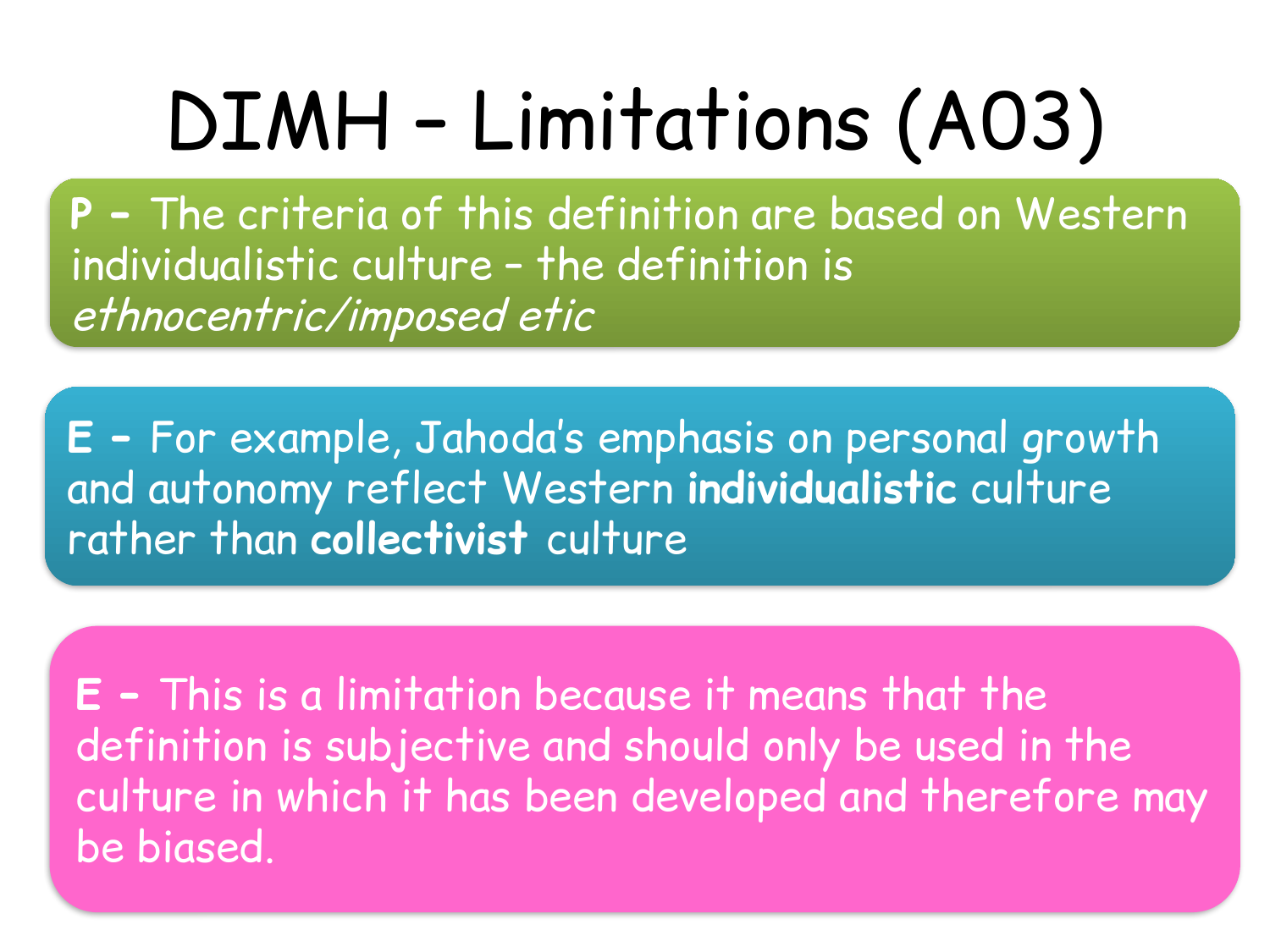

# DIMH – Limitations (A03)
P – The criteria of this definition are based on Western  individualistic culture – the definition is ethnocentric/imposed etic

E – For example, Jahoda’s emphasis on personal growth and autonomy reflect Western individualistic culture rather than collectivist culture
E – This is a limitation because it means that the definition is subjective and should only be used in the culture in which it has been developed and therefore may be biased.